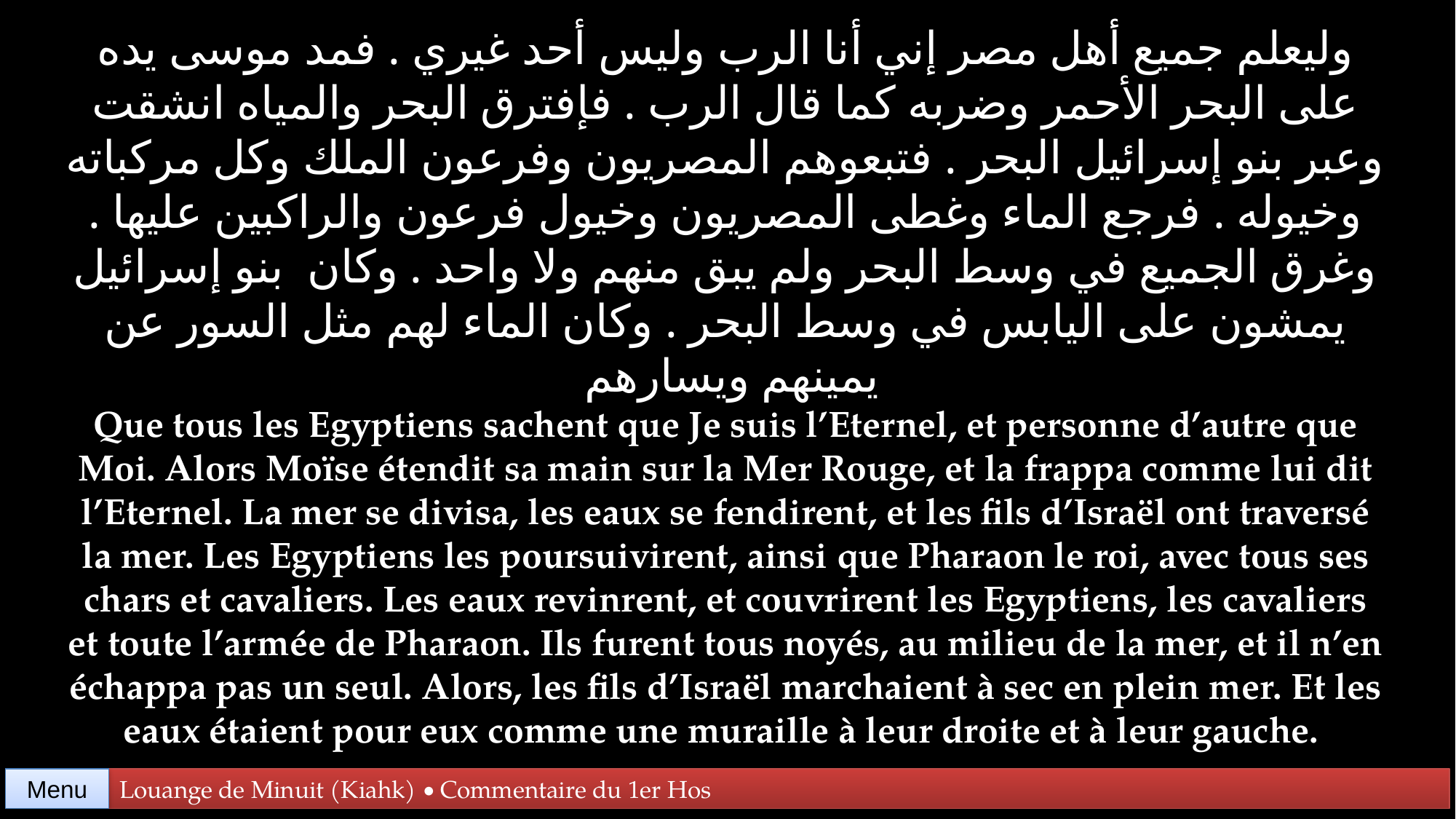

وليعلم جميع أهل مصر إني أنا الرب وليس أحد غيري . فمد موسى يده على البحر الأحمر وضربه كما قال الرب . فإفترق البحر والمياه انشقت وعبر بنو إسرائيل البحر . فتبعوهم المصريون وفرعون الملك وكل مركباته وخيوله . فرجع الماء وغطى المصريون وخيول فرعون والراكبين عليها . وغرق الجميع في وسط البحر ولم يبق منهم ولا واحد . وكان  بنو إسرائيل يمشون على اليابس في وسط البحر . وكان الماء لهم مثل السور عن يمينهم ويسارهم
Que tous les Egyptiens sachent que Je suis l’Eternel, et personne d’autre que Moi. Alors Moïse étendit sa main sur la Mer Rouge, et la frappa comme lui dit l’Eternel. La mer se divisa, les eaux se fendirent, et les fils d’Israël ont traversé la mer. Les Egyptiens les poursuivirent, ainsi que Pharaon le roi, avec tous ses chars et cavaliers. Les eaux revinrent, et couvrirent les Egyptiens, les cavaliers et toute l’armée de Pharaon. Ils furent tous noyés, au milieu de la mer, et il n’en échappa pas un seul. Alors, les fils d’Israël marchaient à sec en plein mer. Et les eaux étaient pour eux comme une muraille à leur droite et à leur gauche.
Menu
Louange de Minuit (Kiahk) • Commentaire du 1er Hos